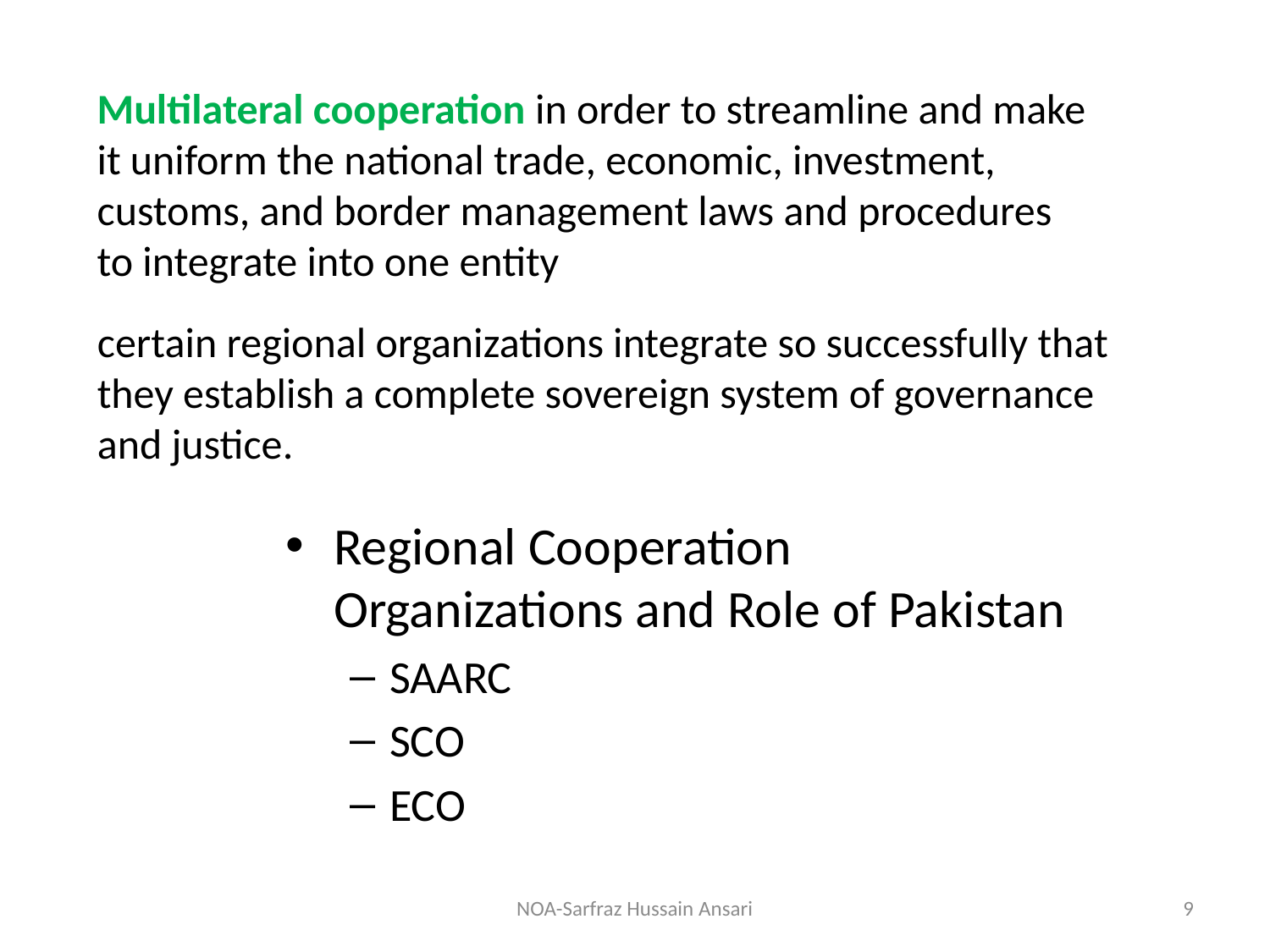

Multilateral cooperation in order to streamline and make it uniform the national trade, economic, investment, customs, and border management laws and procedures to integrate into one entity
certain regional organizations integrate so successfully that they establish a complete sovereign system of governance and justice.
Regional Cooperation Organizations and Role of Pakistan
SAARC
SCO
ECO
NOA-Sarfraz Hussain Ansari
9